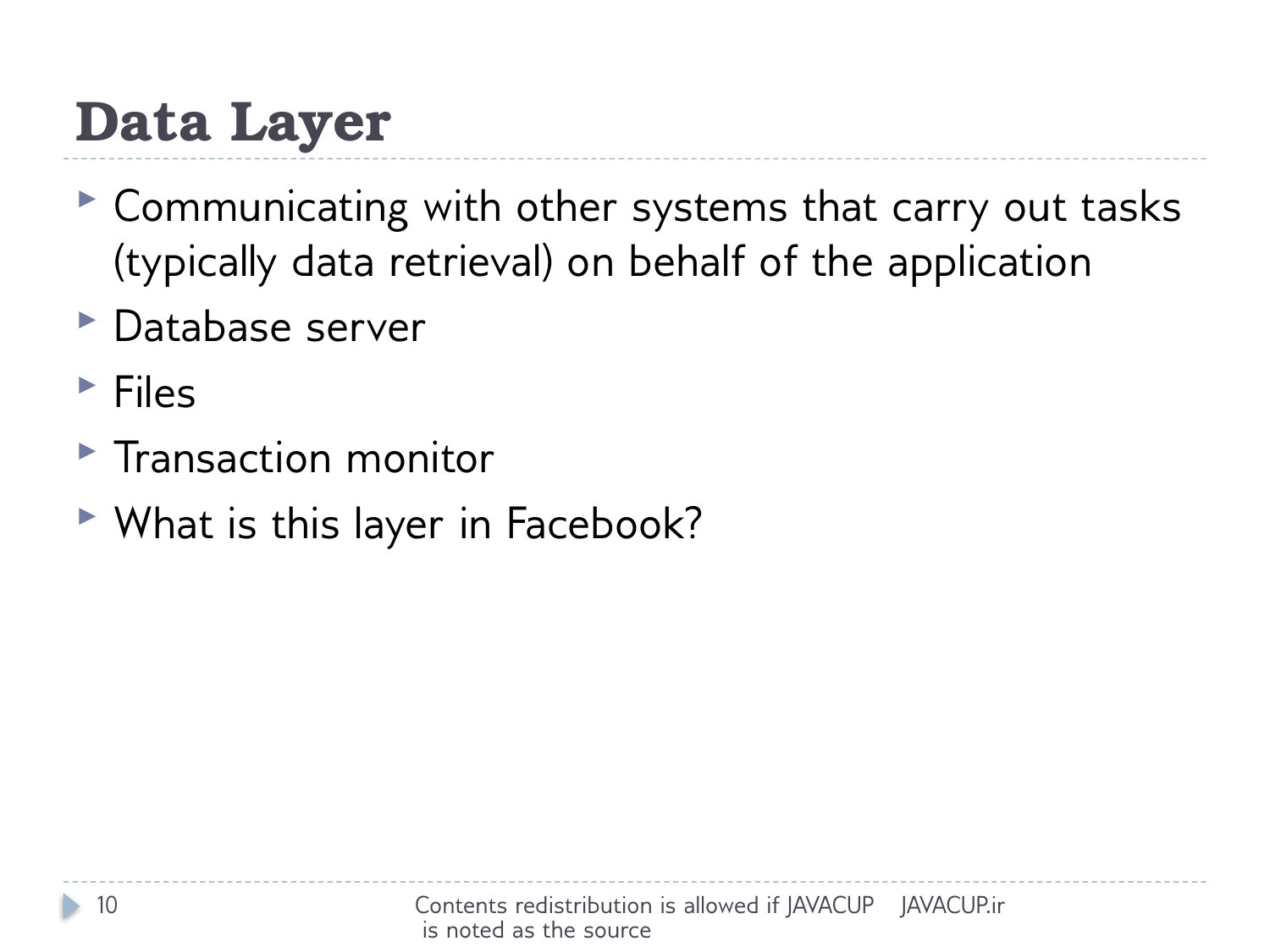

# Data Layer
Communicating with other systems that carry out tasks (typically data retrieval) on behalf of the application
Database server
Files
Transaction monitor
What is this layer in Facebook?

10
Contents redistribution is allowed if JAVACUP is noted as the source
JAVACUP.ir